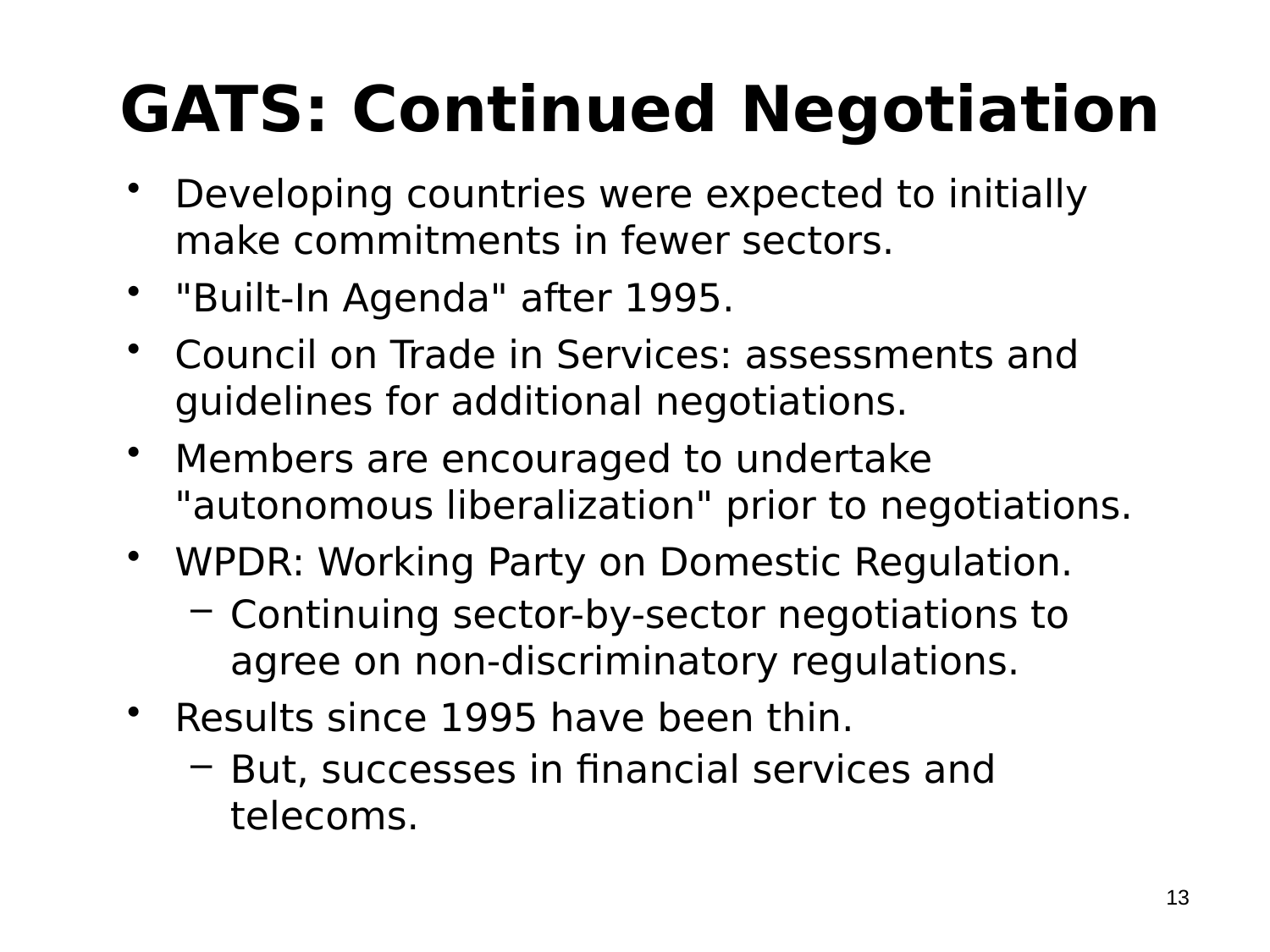

# GATS: Continued Negotiation
Developing countries were expected to initially make commitments in fewer sectors.
"Built-In Agenda" after 1995.
Council on Trade in Services: assessments and guidelines for additional negotiations.
Members are encouraged to undertake "autonomous liberalization" prior to negotiations.
WPDR: Working Party on Domestic Regulation.
Continuing sector-by-sector negotiations to agree on non-discriminatory regulations.
Results since 1995 have been thin.
But, successes in financial services and telecoms.